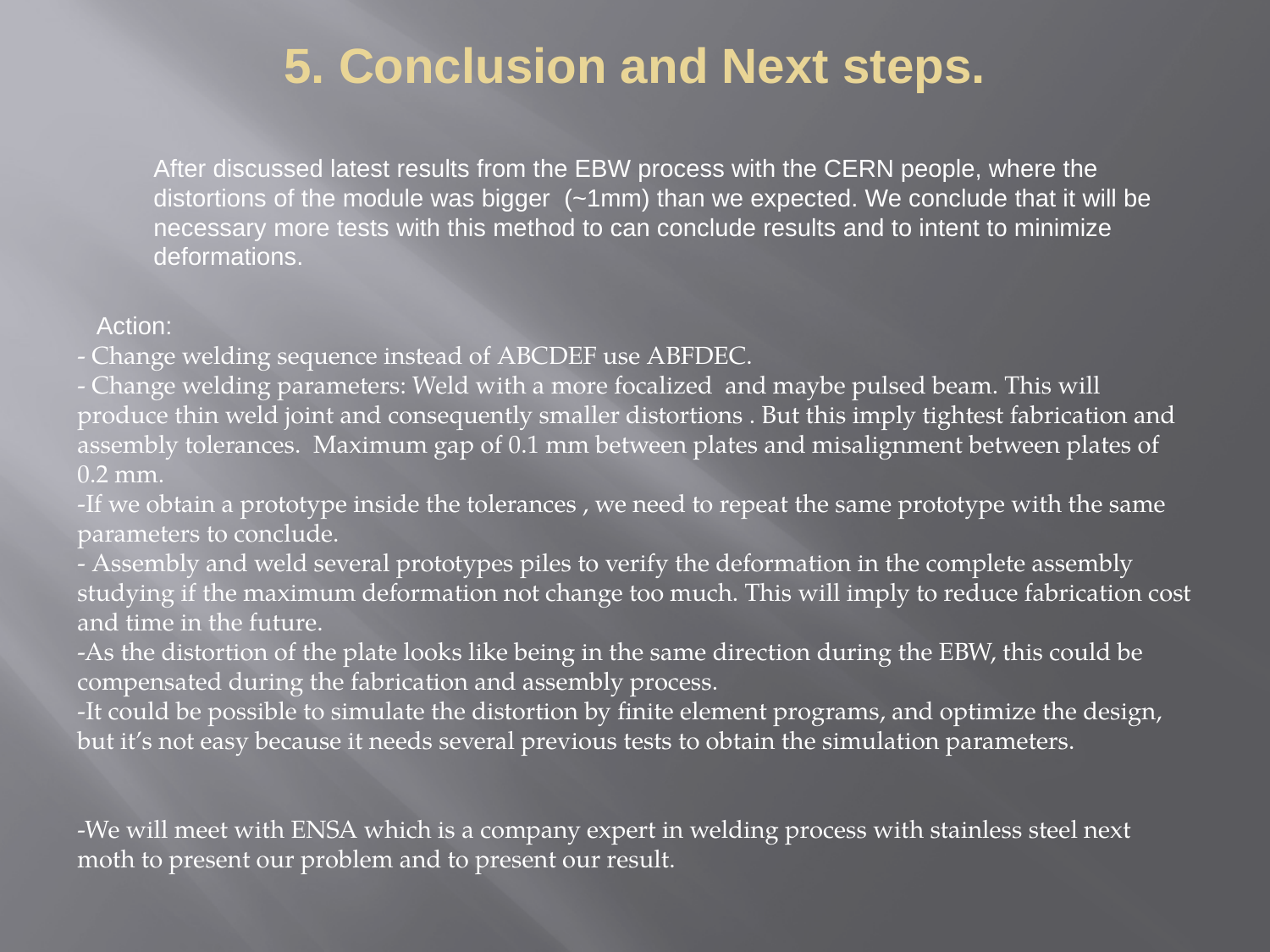

5. Conclusion and Next steps.
	After discussed latest results from the EBW process with the CERN people, where the distortions of the module was bigger  (~1mm) than we expected. We conclude that it will be necessary more tests with this method to can conclude results and to intent to minimize deformations.

Action:
- Change welding sequence instead of ABCDEF use ABFDEC.
- Change welding parameters: Weld with a more focalized  and maybe pulsed beam. This will produce thin weld joint and consequently smaller distortions . But this imply tightest fabrication and assembly tolerances.  Maximum gap of 0.1 mm between plates and misalignment between plates of 0.2 mm.
-If we obtain a prototype inside the tolerances , we need to repeat the same prototype with the same parameters to conclude.
- Assembly and weld several prototypes piles to verify the deformation in the complete assembly studying if the maximum deformation not change too much. This will imply to reduce fabrication cost and time in the future.
-As the distortion of the plate looks like being in the same direction during the EBW, this could be compensated during the fabrication and assembly process.
-It could be possible to simulate the distortion by finite element programs, and optimize the design, but it’s not easy because it needs several previous tests to obtain the simulation parameters.

-We will meet with ENSA which is a company expert in welding process with stainless steel next moth to present our problem and to present our result.